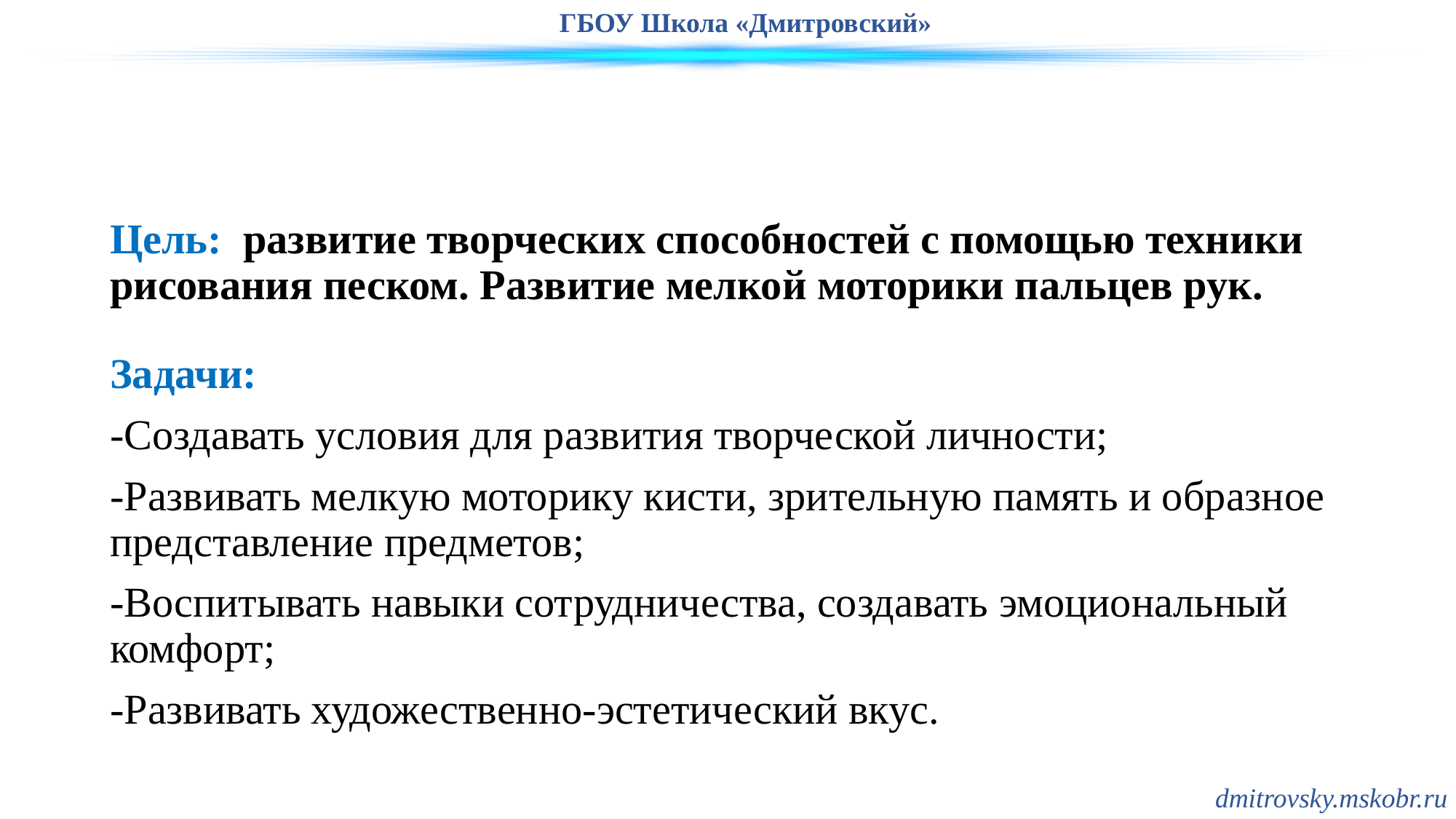

Цель:  развитие творческих способностей с помощью техники рисования песком. Развитие мелкой моторики пальцев рук.
Задачи:
-Создавать условия для развития творческой личности;
-Развивать мелкую моторику кисти, зрительную память и образное представление предметов;
-Воспитывать навыки сотрудничества, создавать эмоциональный комфорт;
-Развивать художественно-эстетический вкус.